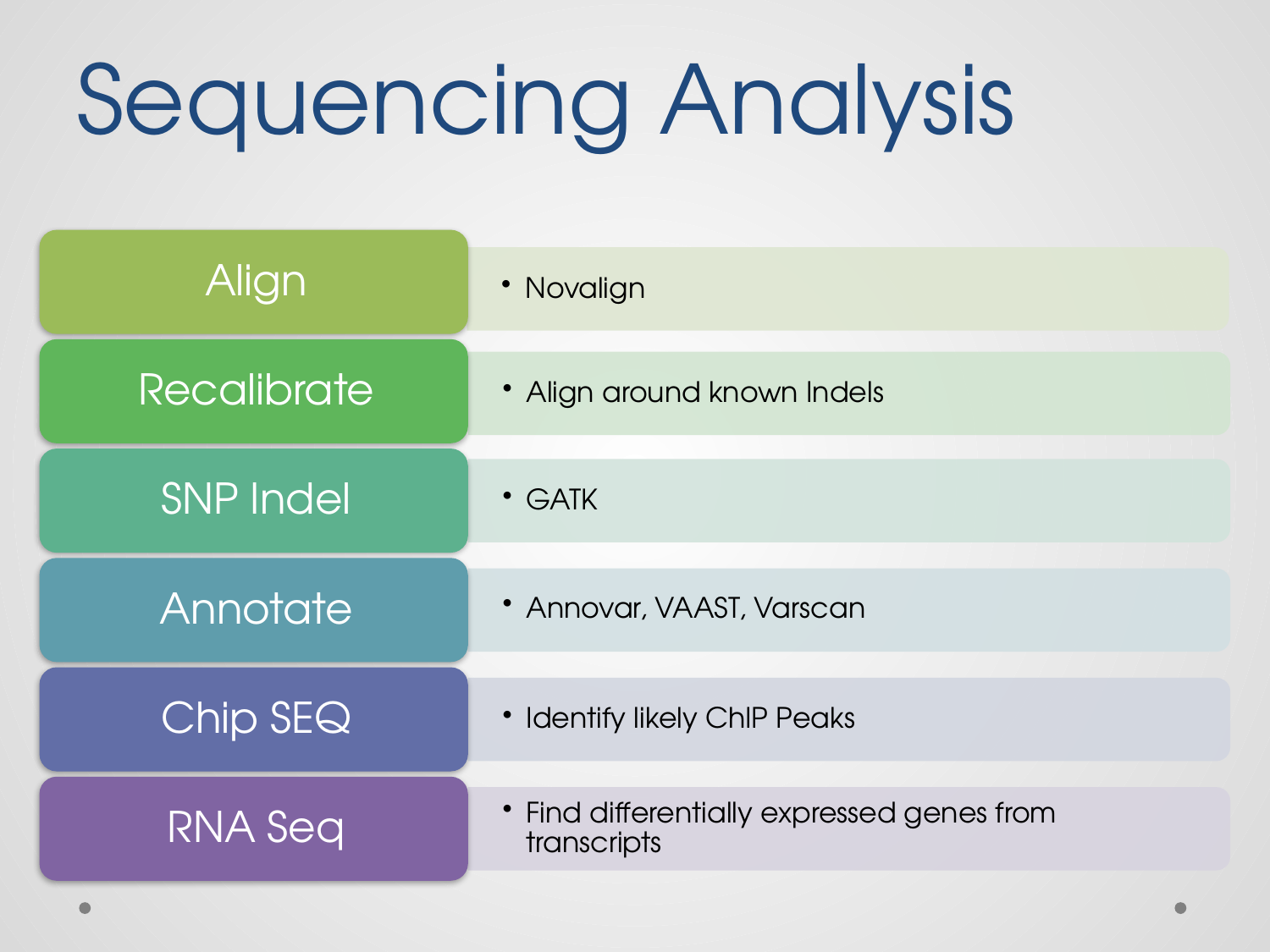

# Sequencing Analysis
Novalign
Align
Align around known Indels
Recalibrate
GATK
SNP Indel
Annovar, VAAST, Varscan
Annotate
Identify likely ChIP Peaks
Chip SEQ
Find differentially expressed genes from transcripts
RNA Seq